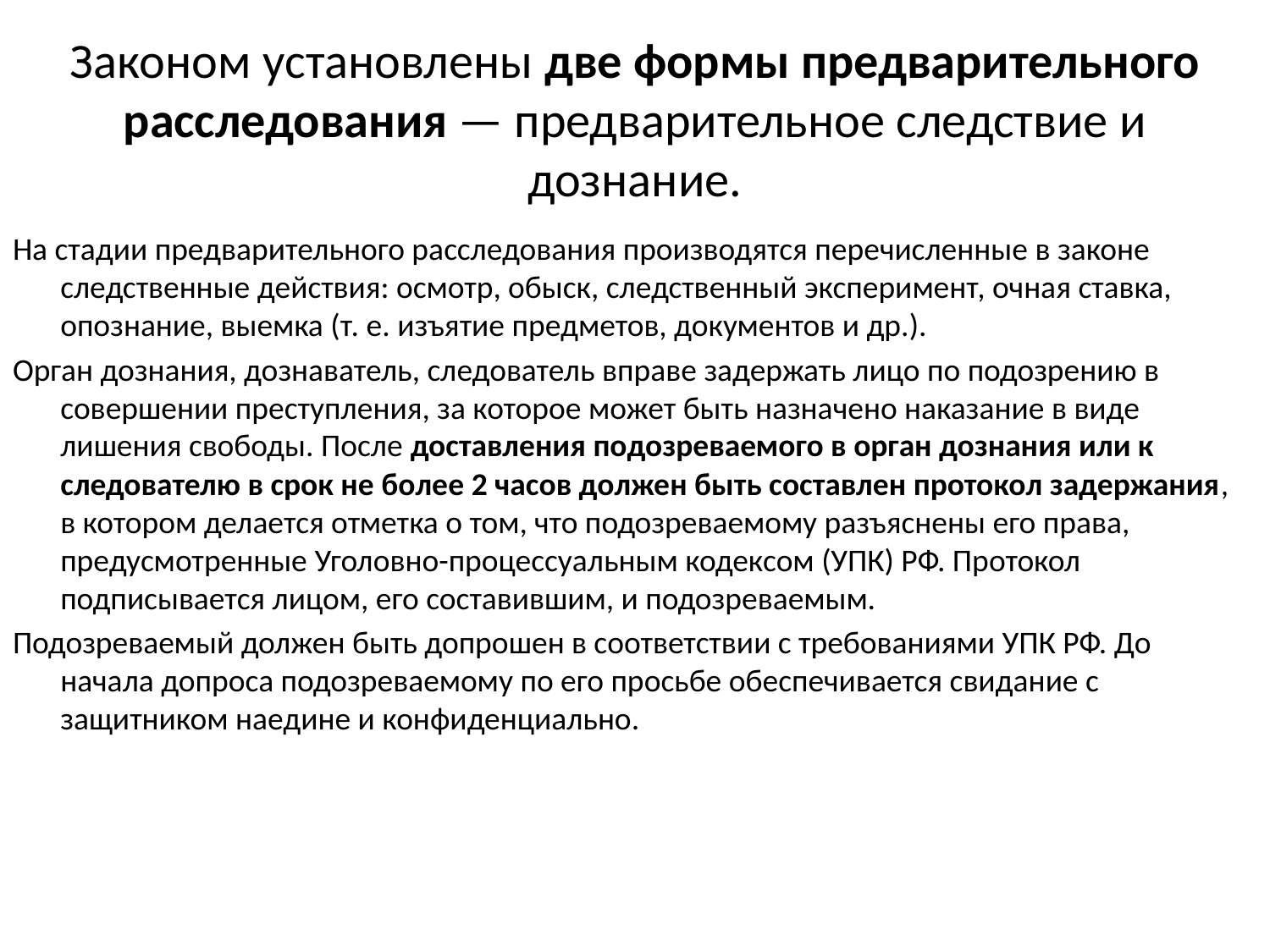

# Законом установлены две формы предварительного расследования — предварительное следствие и дознание.
На стадии предварительного расследования производятся перечисленные в законе следственные действия: осмотр, обыск, следственный эксперимент, очная ставка, опознание, выемка (т. е. изъятие предметов, документов и др.).
Орган дознания, дознаватель, следователь вправе задержать лицо по подозрению в совершении преступления, за которое может быть назначено наказание в виде лишения свободы. После доставления подозреваемого в орган дознания или к следователю в срок не более 2 часов должен быть составлен протокол задержания, в котором делается отметка о том, что подозреваемому разъяснены его права, предусмотренные Уголовно-процессуальным кодексом (УПК) РФ. Протокол подписывается лицом, его составившим, и подозреваемым.
Подозреваемый должен быть допрошен в соответствии с требованиями УПК РФ. До начала допроса подозреваемому по его просьбе обеспечивается свидание с защитником наедине и конфиденциально.